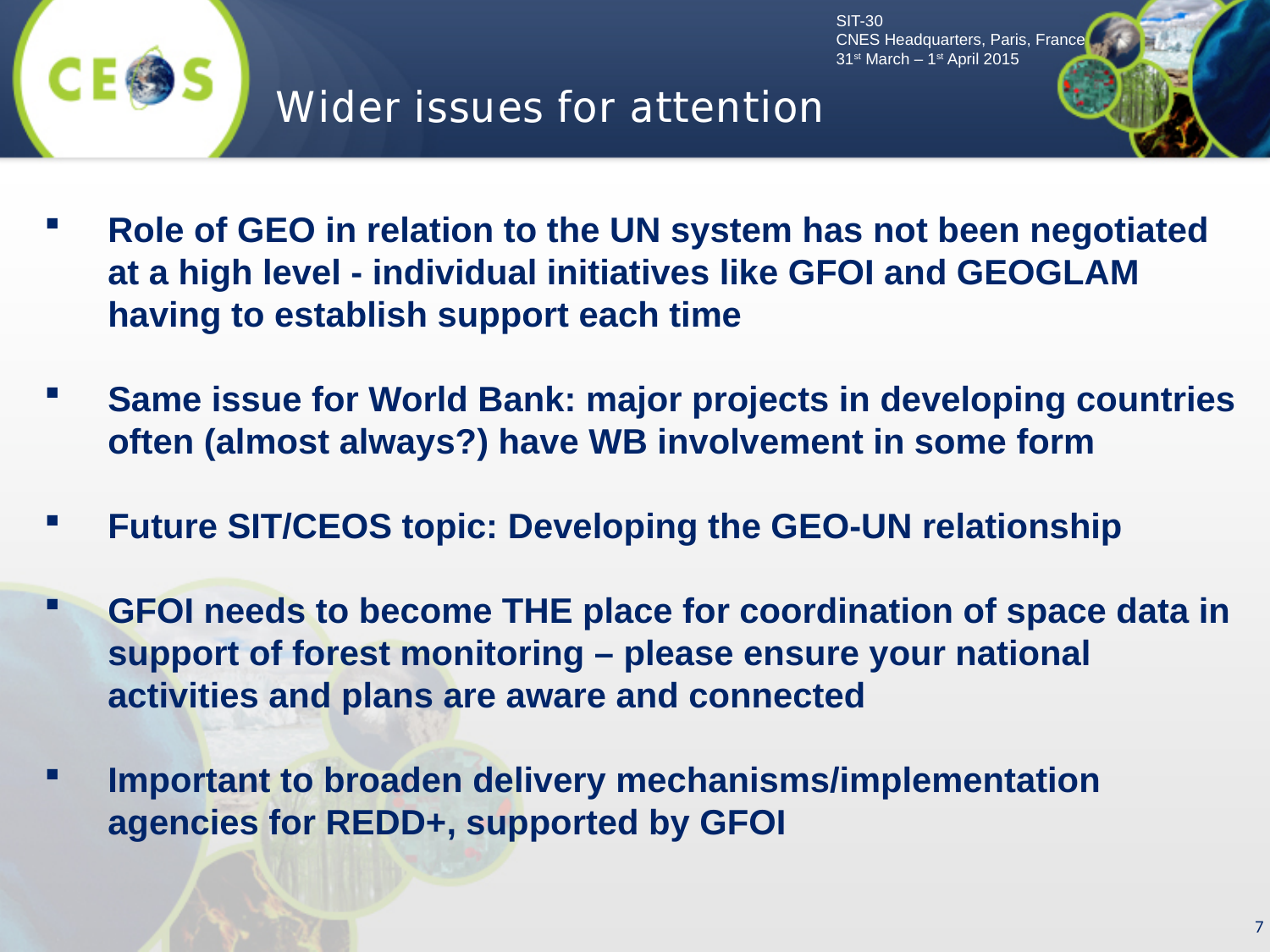

Wider issues for attention
Role of GEO in relation to the UN system has not been negotiated at a high level - individual initiatives like GFOI and GEOGLAM having to establish support each time

Same issue for World Bank: major projects in developing countries often (almost always?) have WB involvement in some form

Future SIT/CEOS topic: Developing the GEO-UN relationship

GFOI needs to become THE place for coordination of space data in support of forest monitoring – please ensure your national activities and plans are aware and connected

Important to broaden delivery mechanisms/implementation agencies for REDD+, supported by GFOI

7